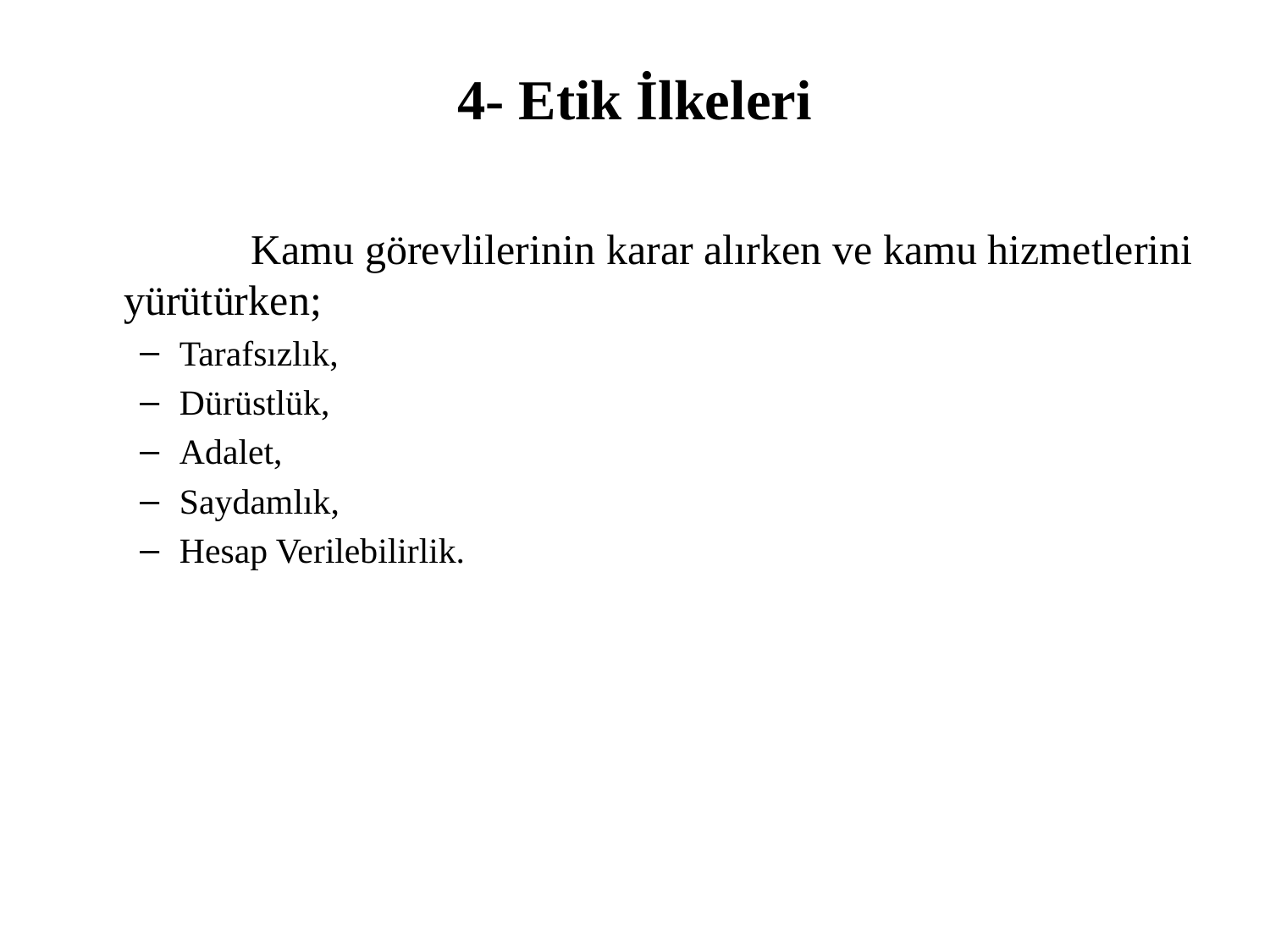

# 4- Etik İlkeleri

		Kamu görevlilerinin karar alırken ve kamu hizmetlerini yürütürken;
Tarafsızlık,
Dürüstlük,
Adalet,
Saydamlık,
Hesap Verilebilirlik.